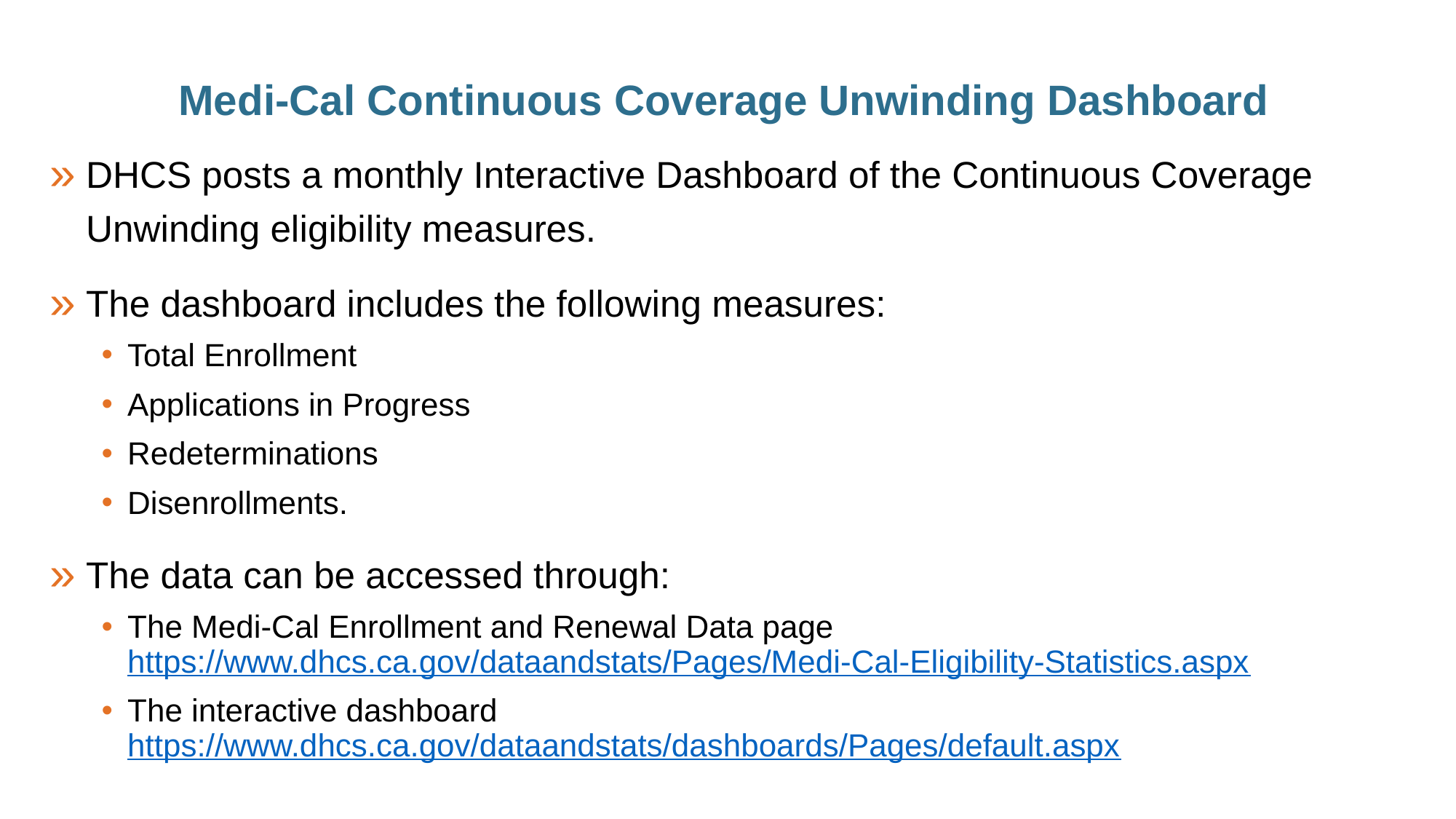

Medi-Cal ​​Continuous Coverage Unwinding Dashboard
DHCS posts a monthly Interactive Dashboard of the Continuous Coverage Unwinding eligibility measures.
The dashboard includes the following measures:
Total Enrollment
Applications in Progress
Redeterminations
Disenrollments.
The data can be accessed through:
The Medi-Cal Enrollment and Renewal Data page  https://www.dhcs.ca.gov/dataandstats/Pages/Medi-Cal-Eligibility-Statistics.aspx
The interactive dashboard         https://www.dhcs.ca.gov/dataandstats/dashboards/Pages/default.aspx